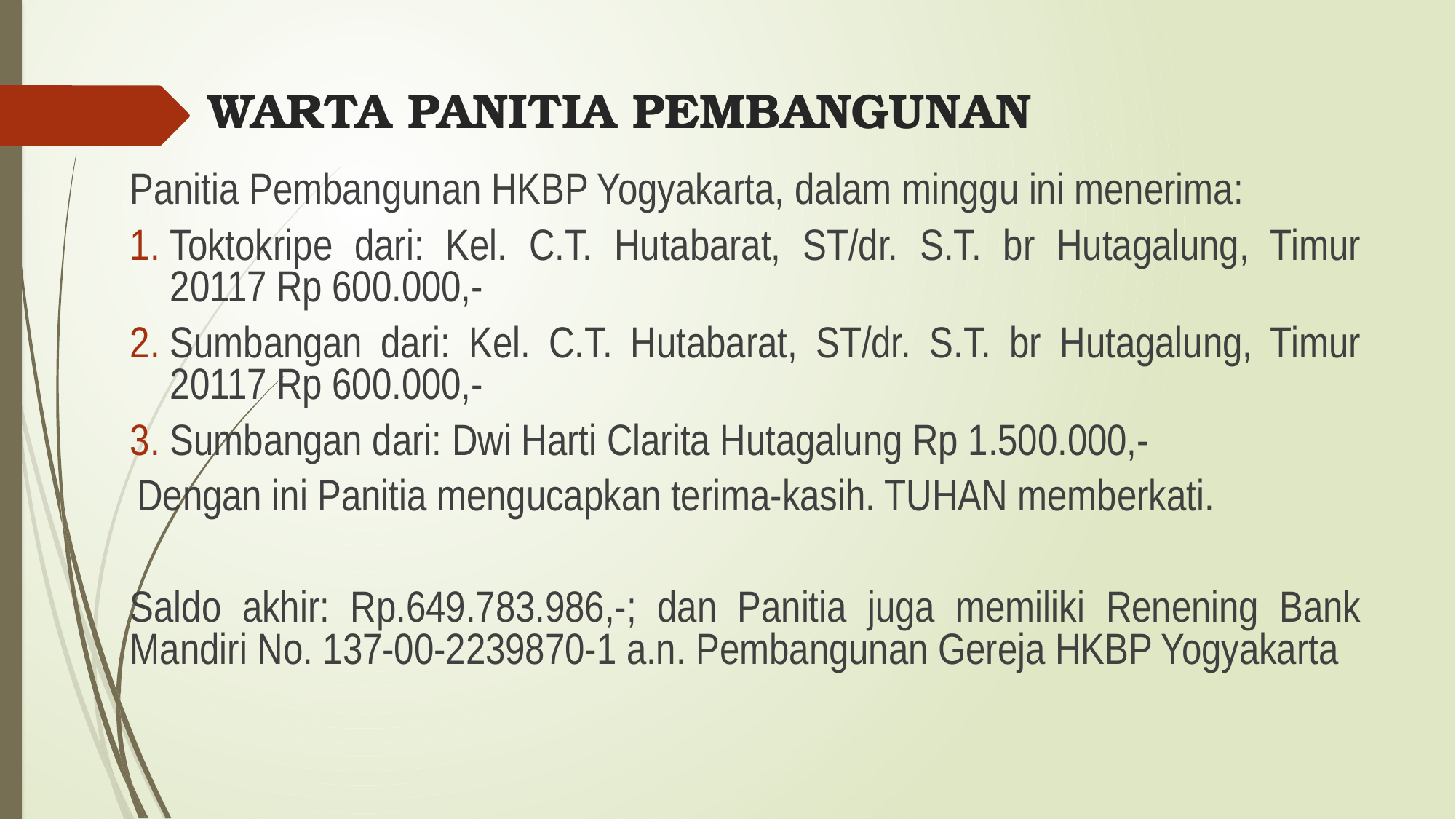

# WARTA PANITIA PEMBANGUNAN
Panitia Pembangunan HKBP Yogyakarta, dalam minggu ini menerima:
Toktokripe dari: Kel. C.T. Hutabarat, ST/dr. S.T. br Hutagalung, Timur 20117 Rp 600.000,-
Sumbangan dari: Kel. C.T. Hutabarat, ST/dr. S.T. br Hutagalung, Timur 20117 Rp 600.000,-
Sumbangan dari: Dwi Harti Clarita Hutagalung Rp 1.500.000,-
Dengan ini Panitia mengucapkan terima-kasih. TUHAN memberkati.

Saldo akhir: Rp.649.783.986,-; dan Panitia juga memiliki Renening Bank Mandiri No. 137-00-2239870-1 a.n. Pembangunan Gereja HKBP Yogyakarta